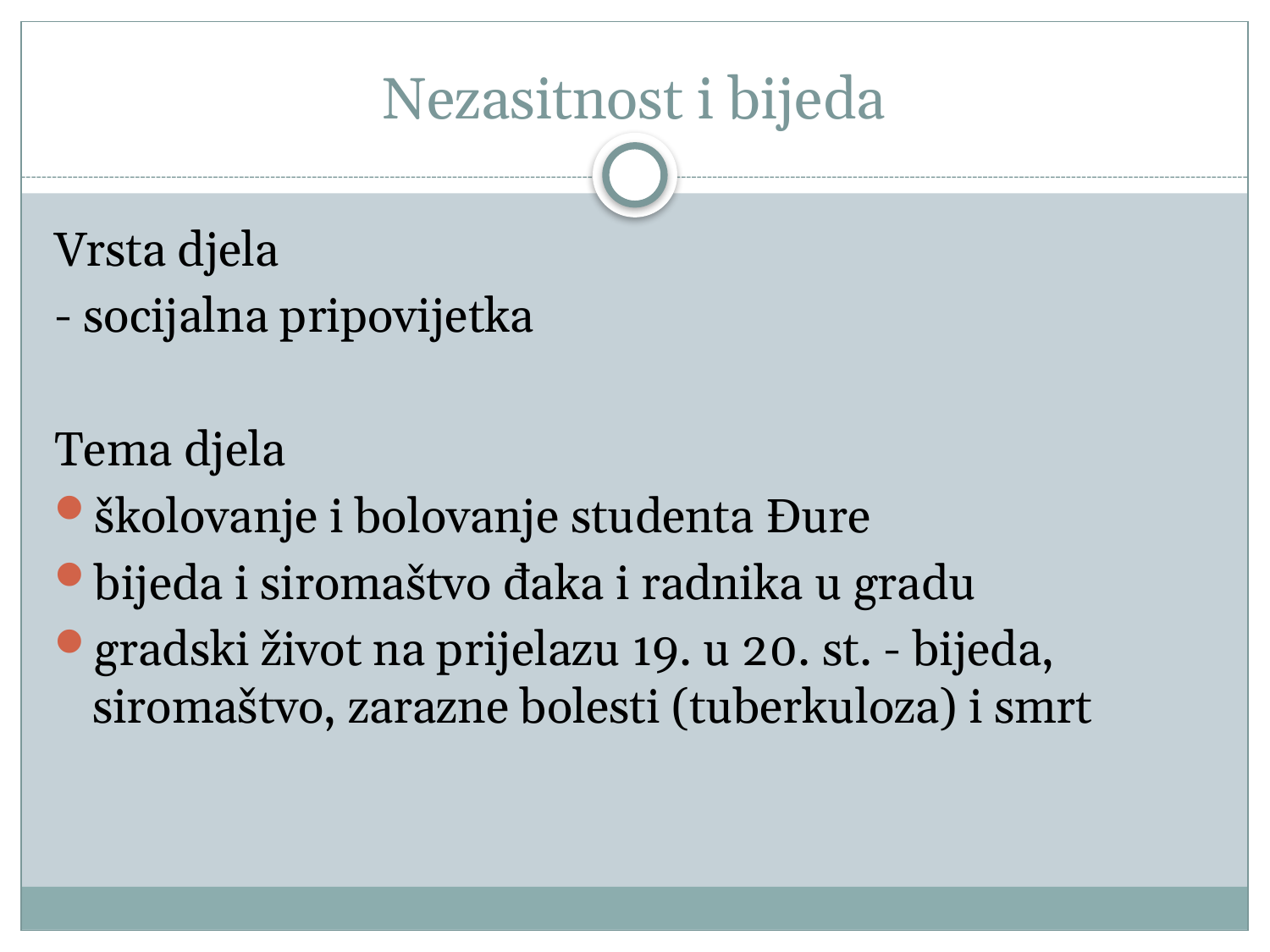

# Nezasitnost i bijeda
Vrsta djela
- socijalna pripovijetka

Tema djela
školovanje i bolovanje studenta Đure
bijeda i siromaštvo đaka i radnika u gradu
gradski život na prijelazu 19. u 20. st. - bijeda, siromaštvo, zarazne bolesti (tuberkuloza) i smrt